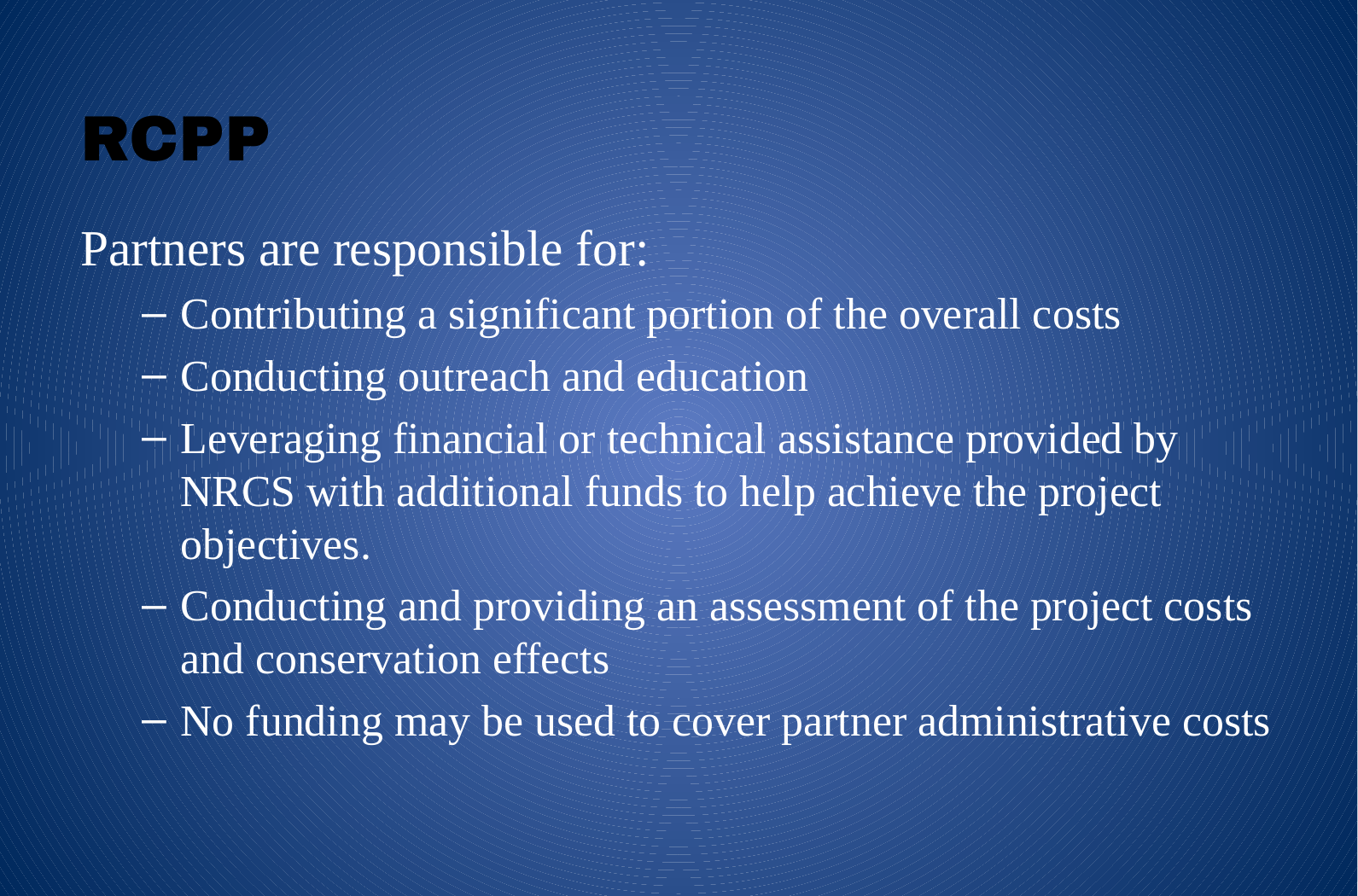

# RCPP
Partners are responsible for:
Contributing a significant portion of the overall costs
Conducting outreach and education
Leveraging financial or technical assistance provided by NRCS with additional funds to help achieve the project objectives.
Conducting and providing an assessment of the project costs and conservation effects
No funding may be used to cover partner administrative costs

22